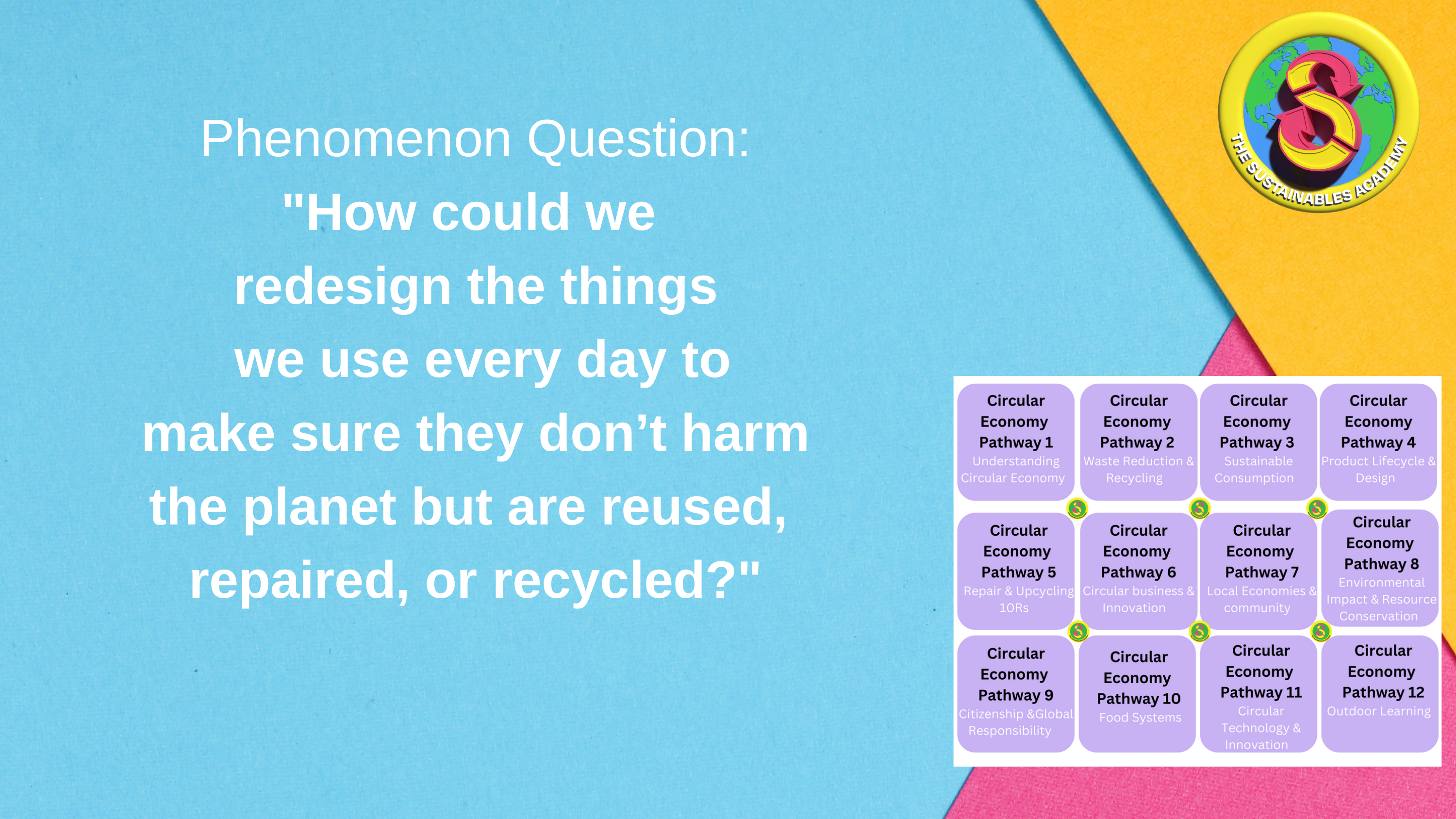

Phenomenon Question:
"How could we
redesign the things
 we use every day to
 make sure they don’t harm
the planet but are reused,
repaired, or recycled?"